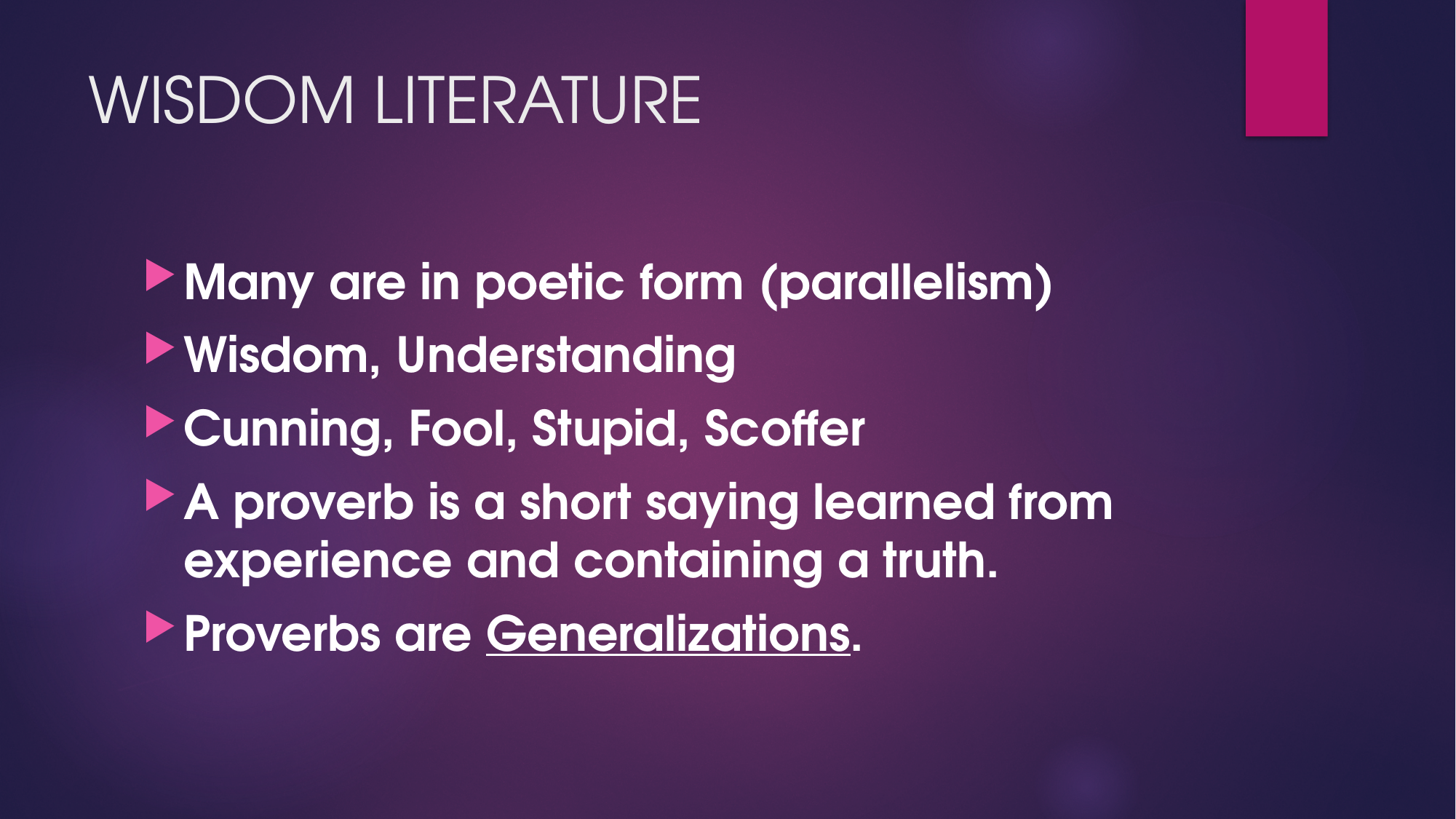

# WISDOM LITERATURE
Many are in poetic form (parallelism)
Wisdom, Understanding
Cunning, Fool, Stupid, Scoffer
A proverb is a short saying learned from experience and containing a truth.
Proverbs are Generalizations.